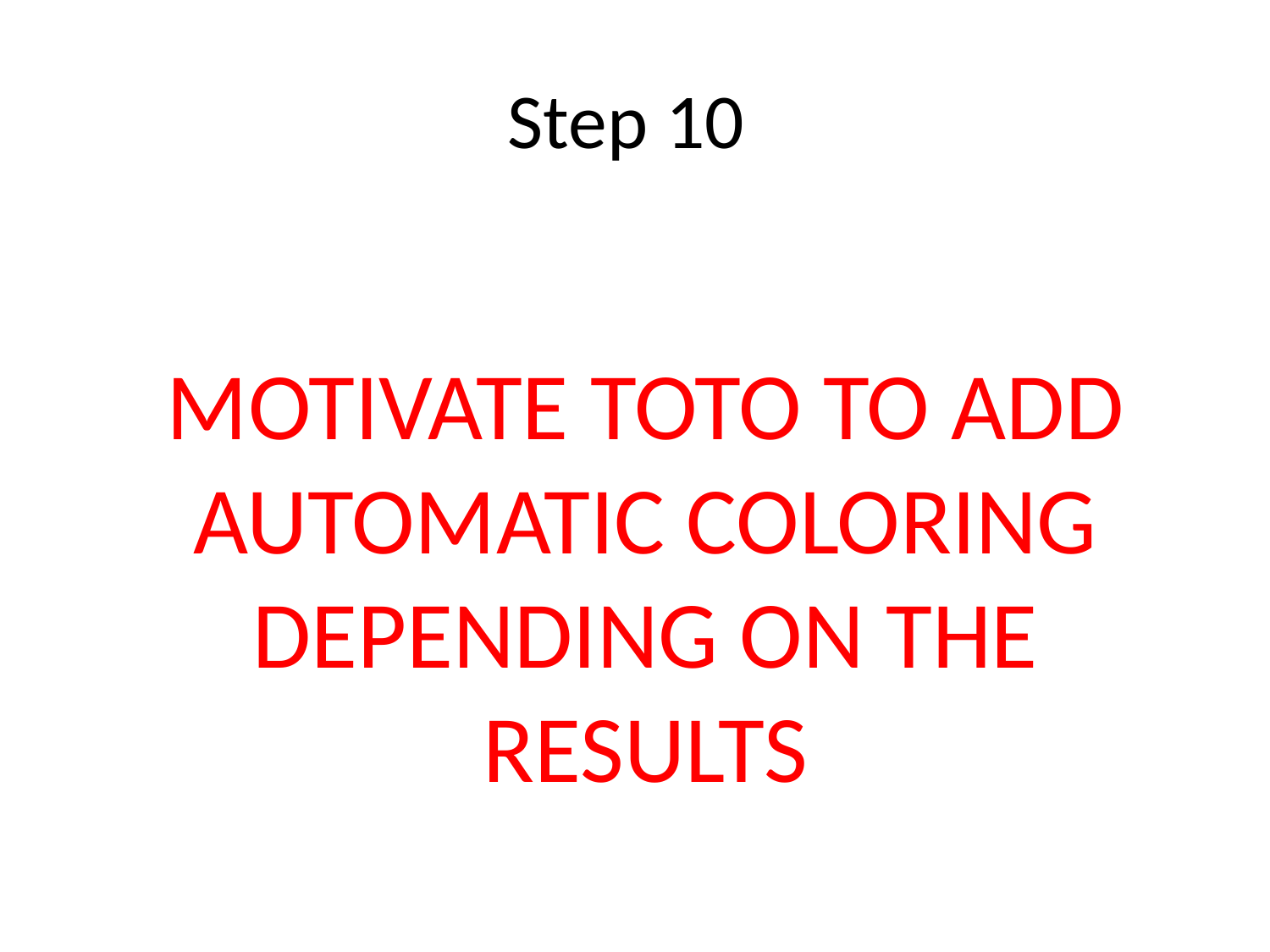

# Step 10
MOTIVATE TOTO TO ADD AUTOMATIC COLORING DEPENDING ON THE RESULTS